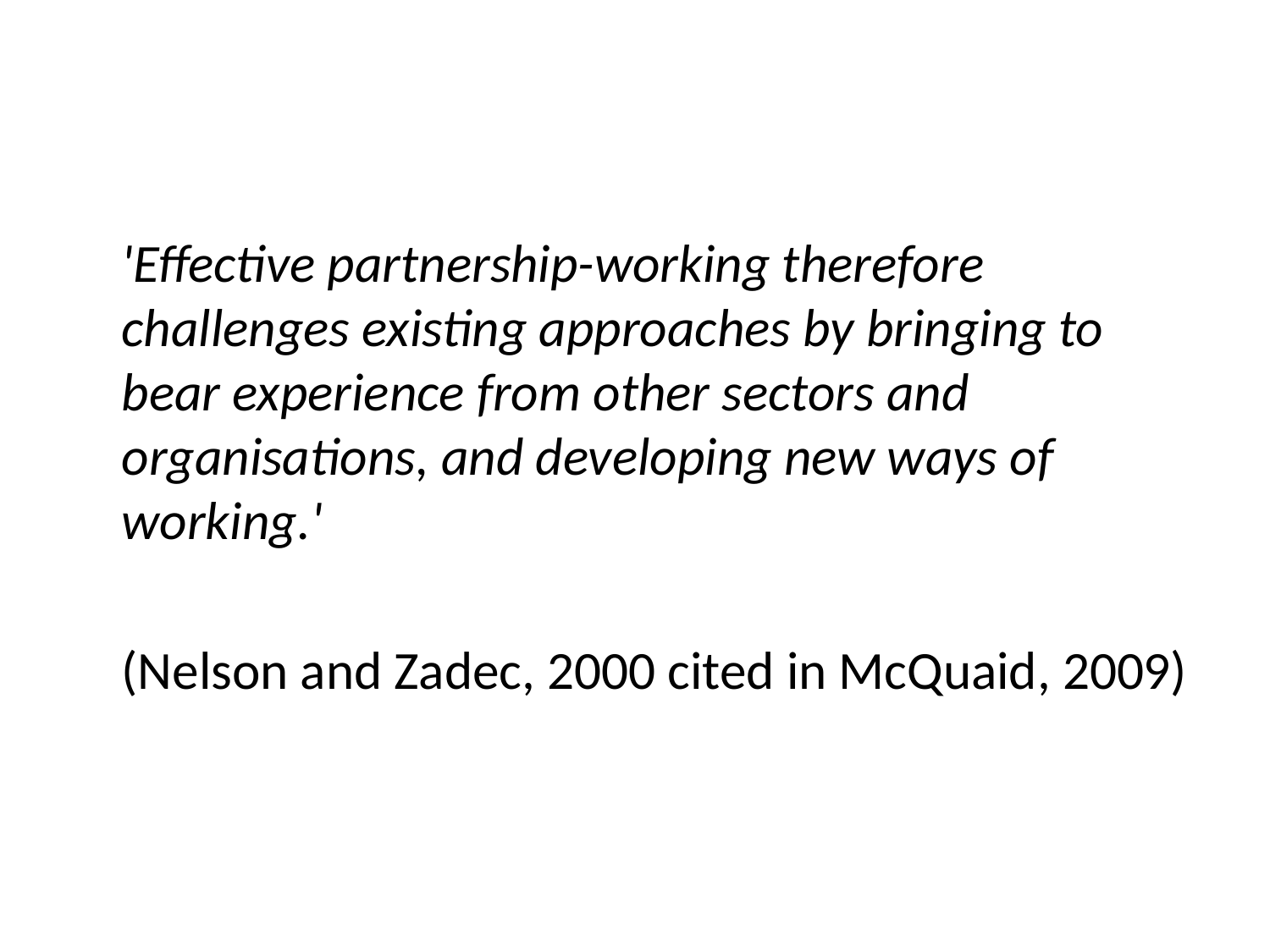

#
 	'Effective partnership-working therefore challenges existing approaches by bringing to bear experience from other sectors and organisations, and developing new ways of working.'

	(Nelson and Zadec, 2000 cited in McQuaid, 2009)